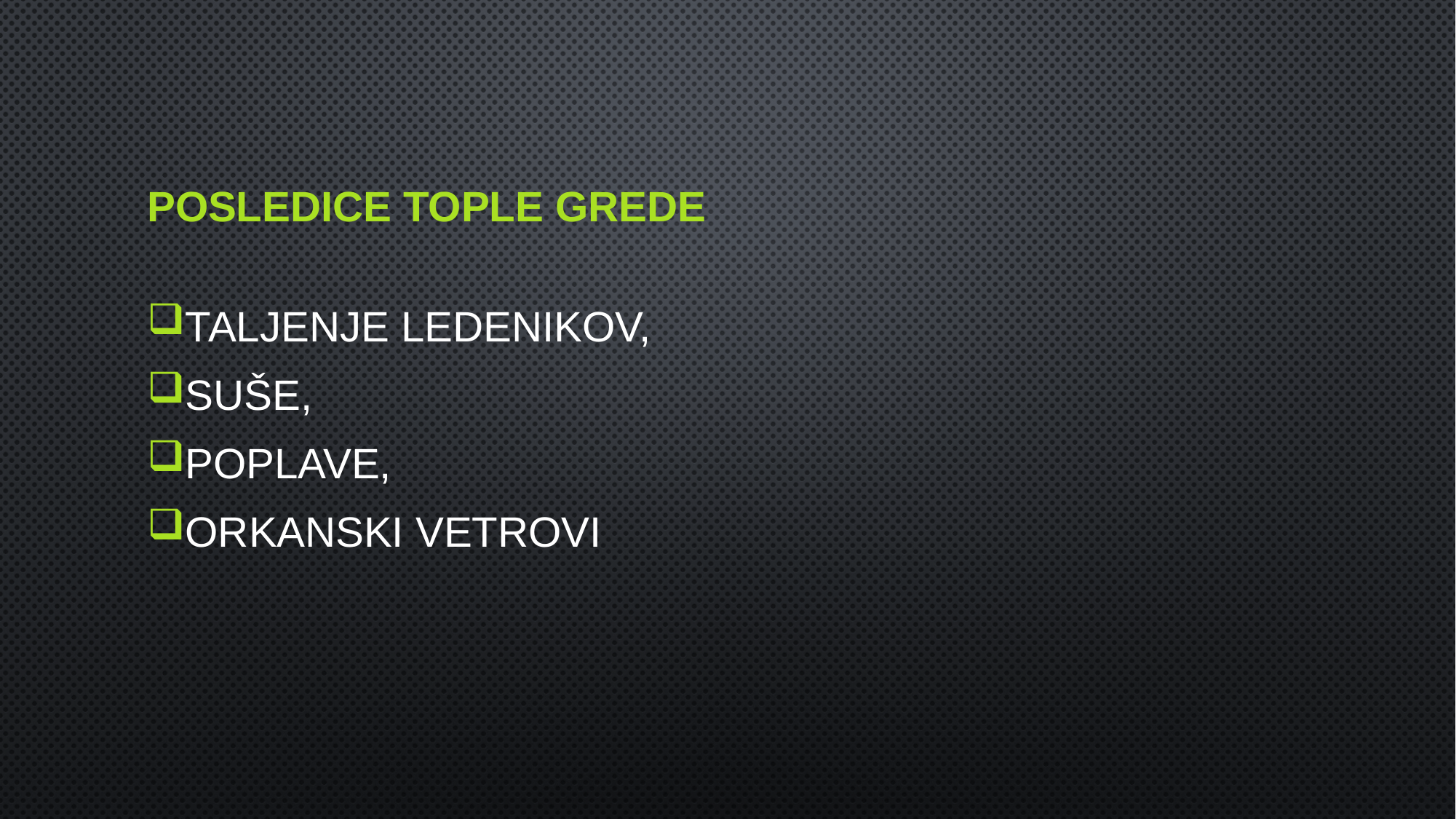

POSLEDICE TOPLE GREDE

TALJENJE LEDENIKOV,
SUŠE,
POPLAVE,
ORKANSKI VETROVI